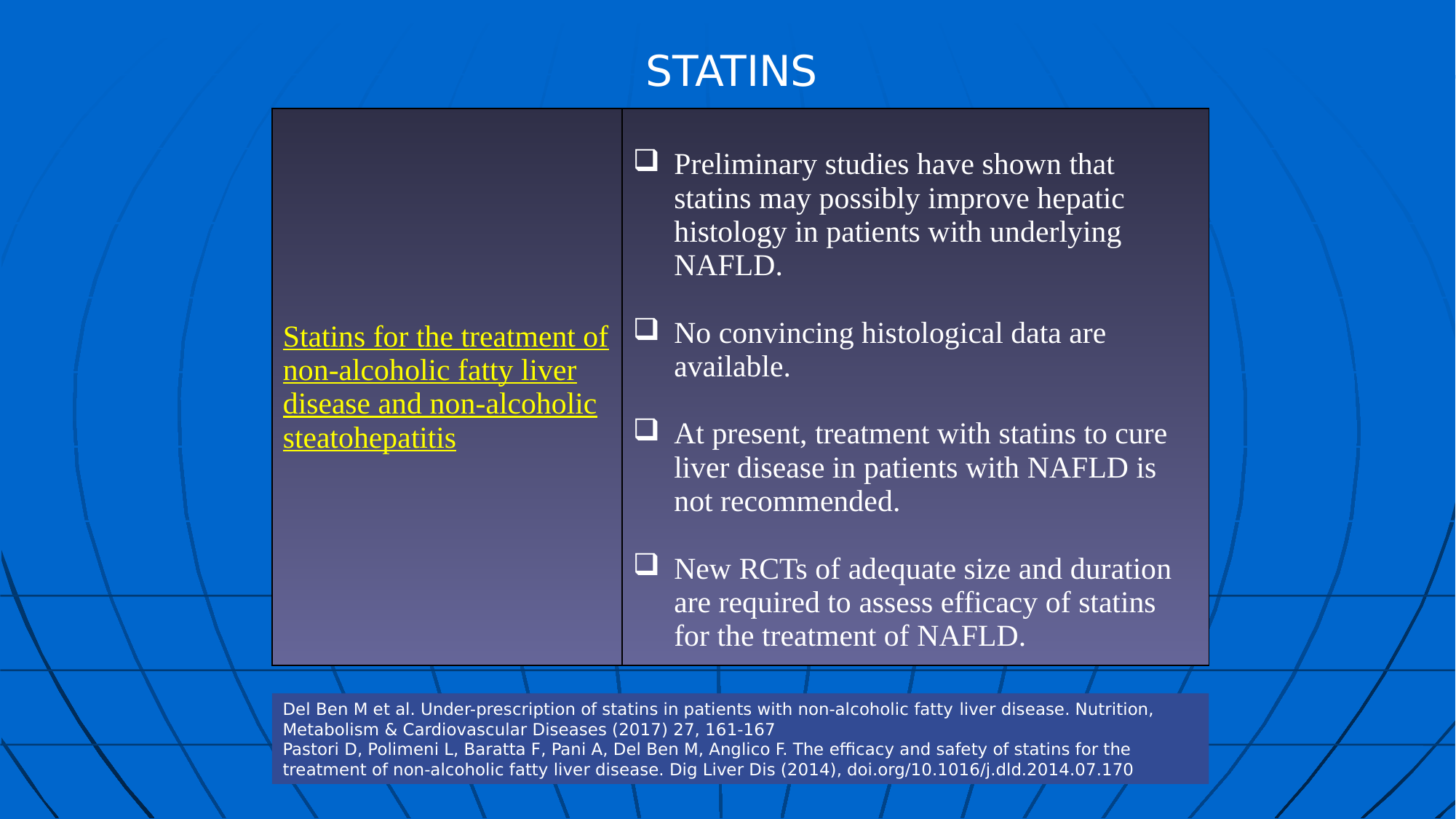

STATINS
| Statins for the treatment of non-alcoholic fatty liver disease and non-alcoholic steatohepatitis | Preliminary studies have shown that statins may possibly improve hepatic histology in patients with underlying NAFLD. No convincing histological data are available. At present, treatment with statins to cure liver disease in patients with NAFLD is not recommended. New RCTs of adequate size and duration are required to assess efficacy of statins for the treatment of NAFLD. |
| --- | --- |
Del Ben M et al. Under-prescription of statins in patients with non-alcoholic fatty liver disease. Nutrition, Metabolism & Cardiovascular Diseases (2017) 27, 161-167
Pastori D, Polimeni L, Baratta F, Pani A, Del Ben M, Anglico F. The efficacy and safety of statins for the treatment of non-alcoholic fatty liver disease. Dig Liver Dis (2014), doi.org/10.1016/j.dld.2014.07.170